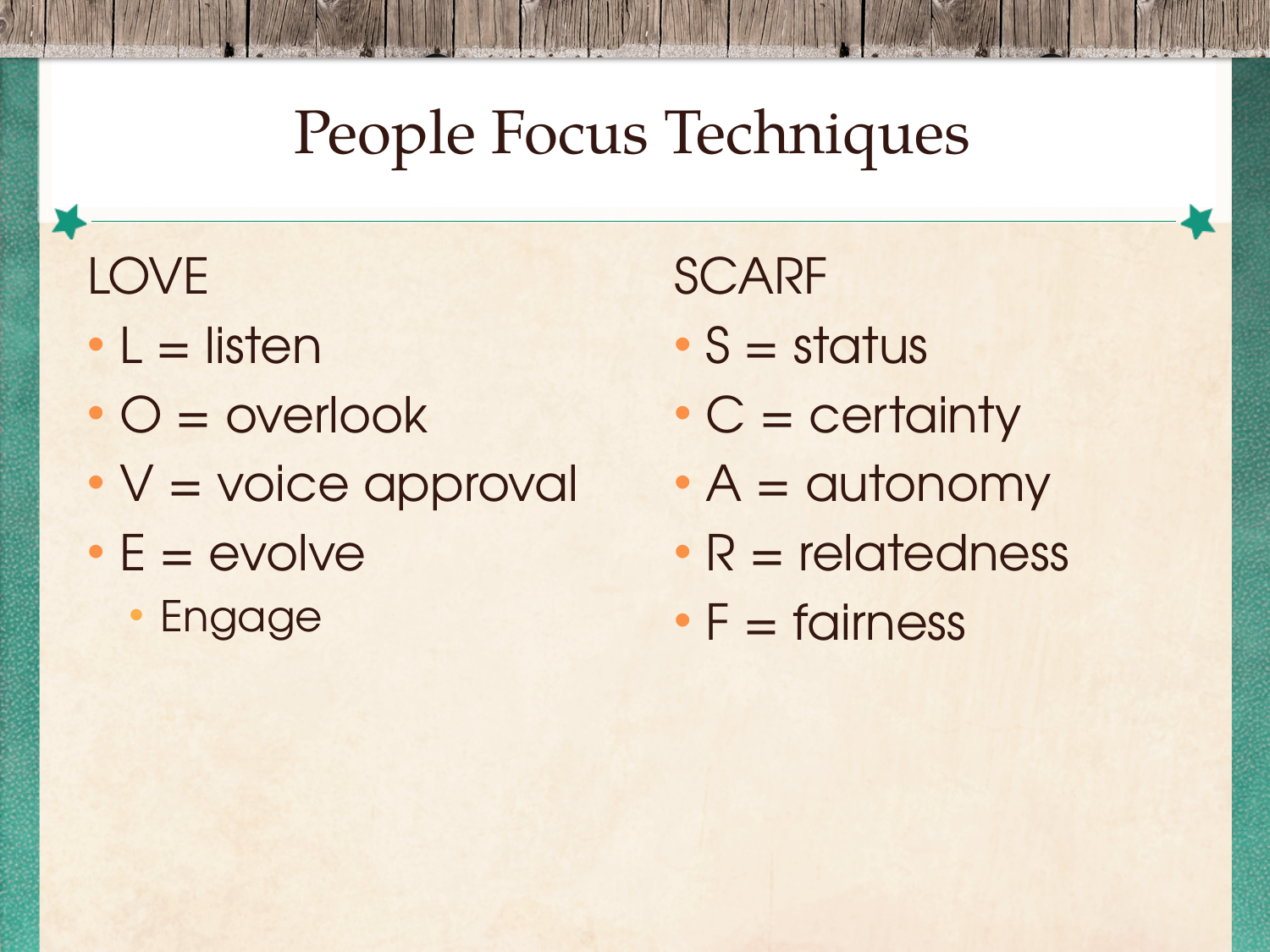

# People Focus Techniques
LOVE
L = listen
O = overlook
V = voice approval
E = evolve
Engage
SCARF
S = status
C = certainty
A = autonomy
R = relatedness
F = fairness